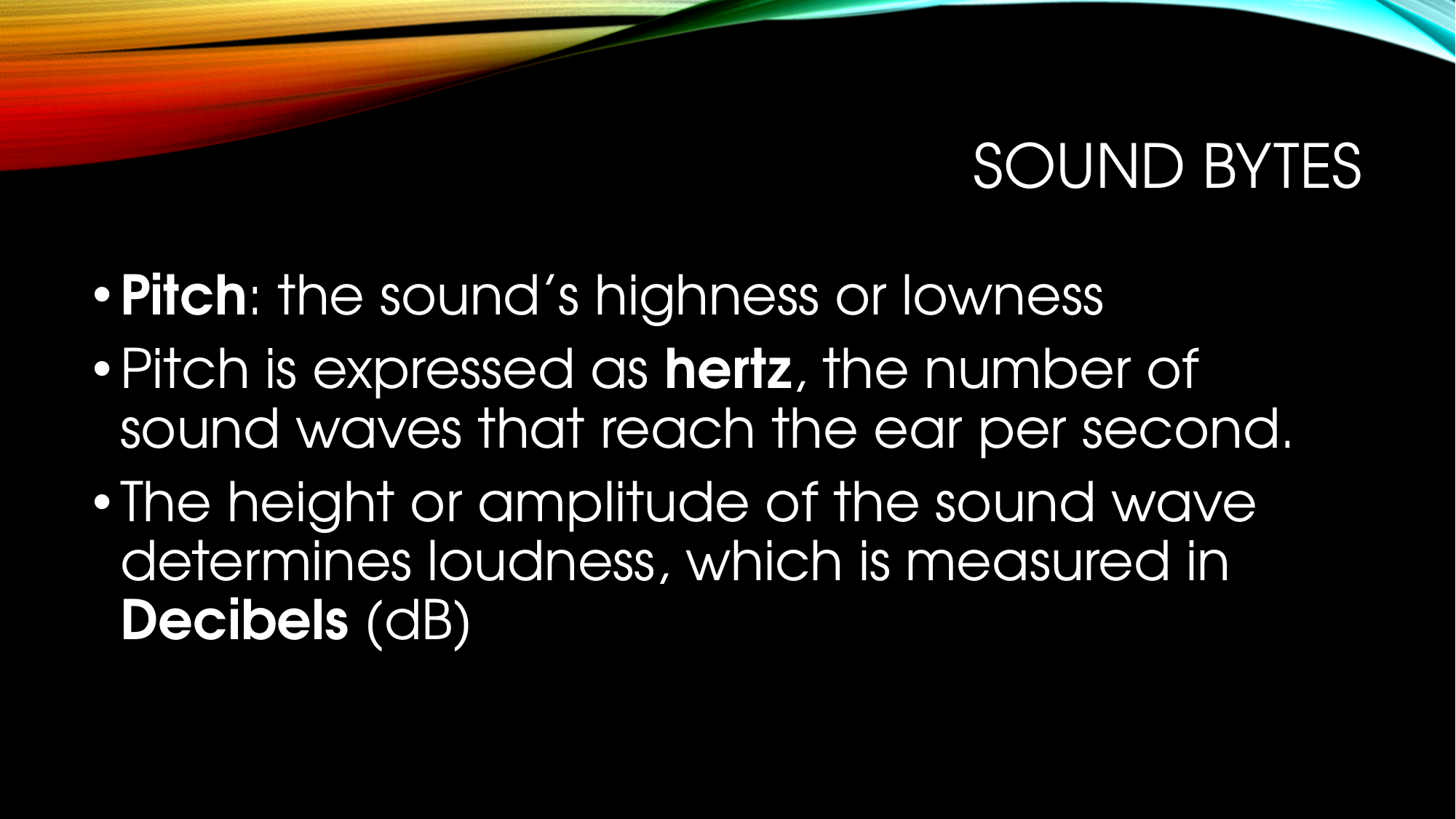

# Sound Bytes
Pitch: the sound’s highness or lowness
Pitch is expressed as hertz, the number of sound waves that reach the ear per second.
The height or amplitude of the sound wave determines loudness, which is measured in Decibels (dB)